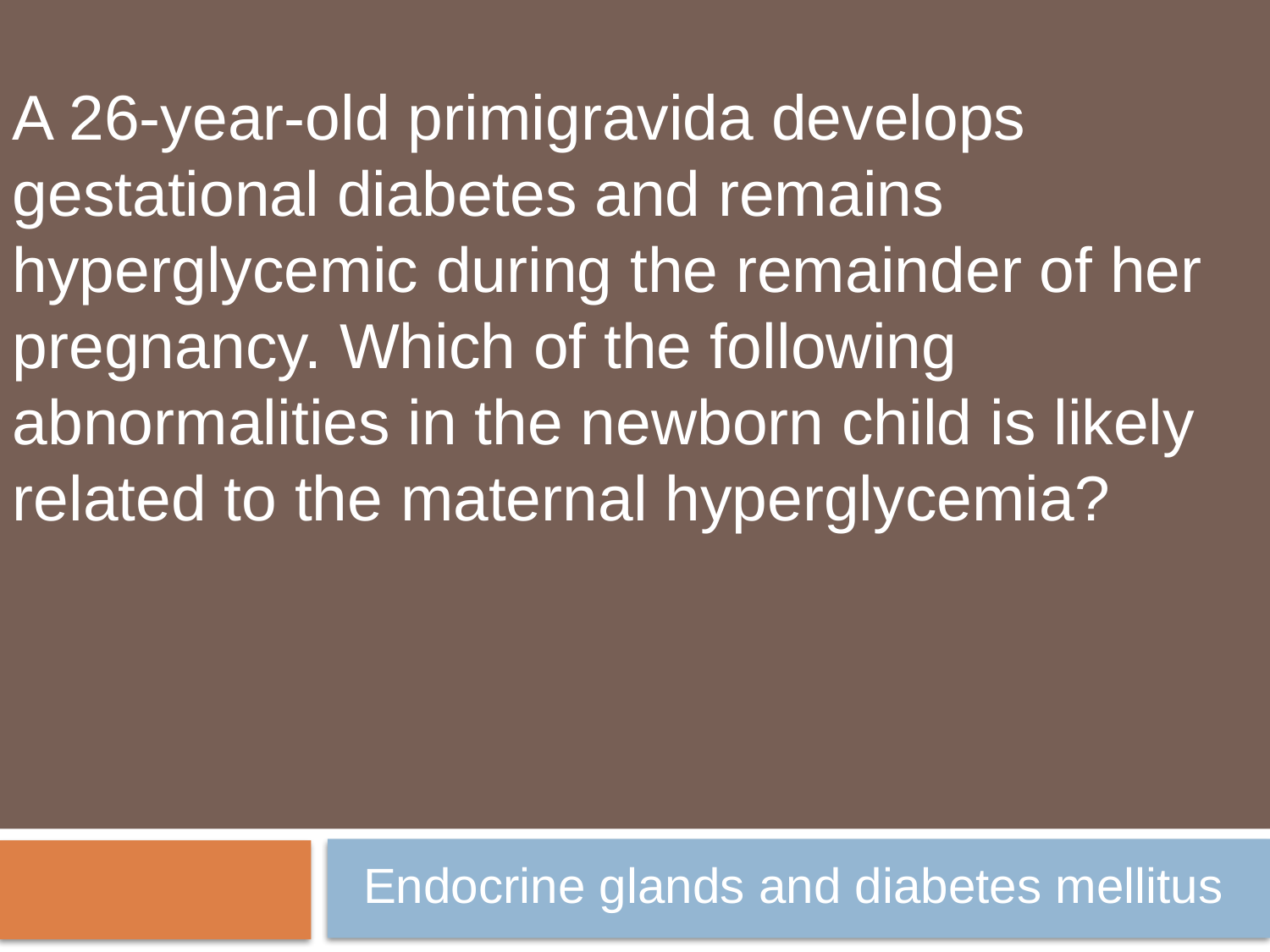

A 26-year-old primigravida develops gestational diabetes and remains hyperglycemic during the remainder of her pregnancy. Which of the following abnormalities in the newborn child is likely related to the maternal hyperglycemia?
Endocrine glands and diabetes mellitus